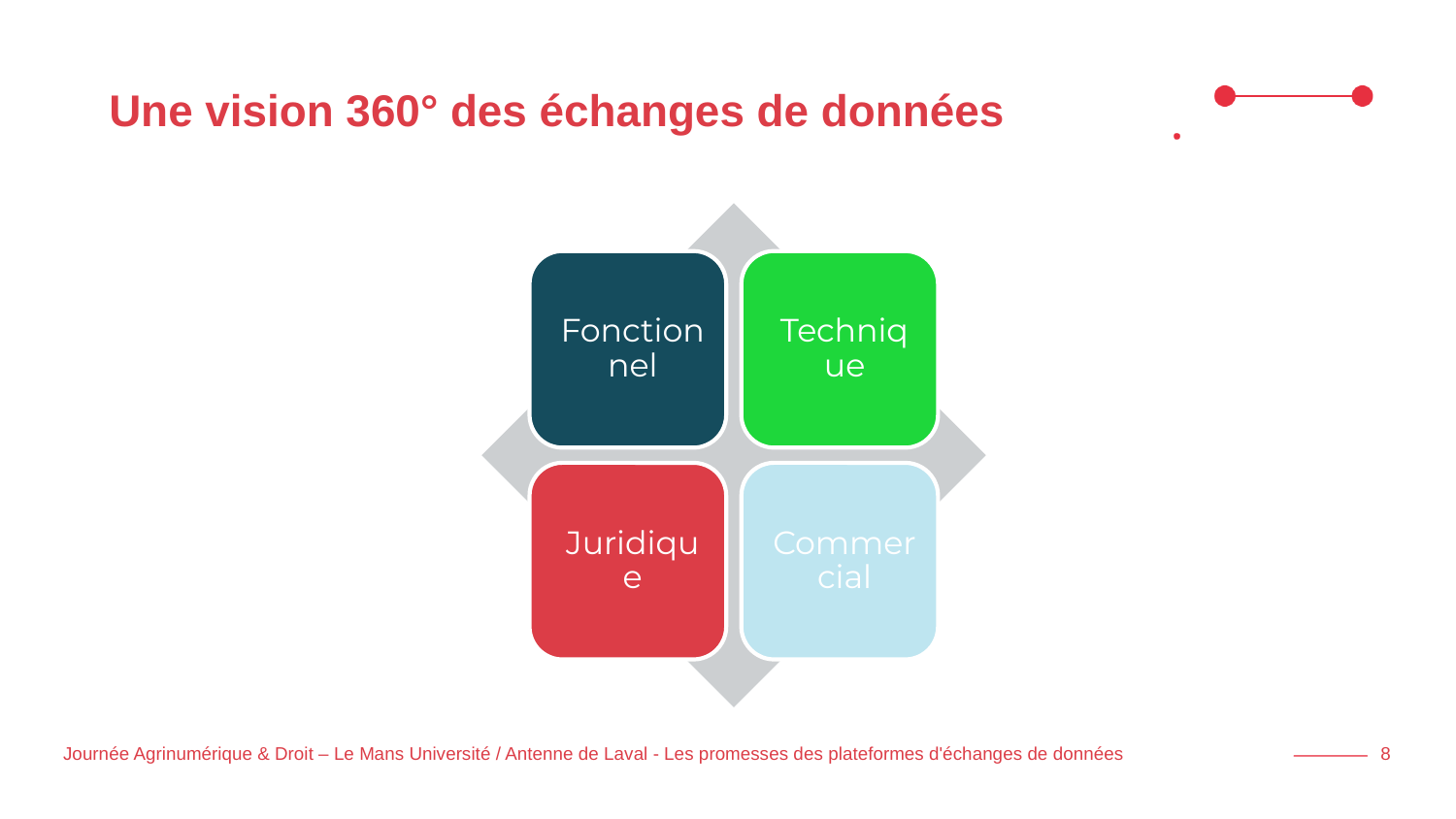

# Une vision 360° des échanges de données
Fonctionnel
Technique
Juridique
Commercial
Date
Journée Agrinumérique & Droit – Le Mans Université / Antenne de Laval - Les promesses des plateformes d'échanges de données
8